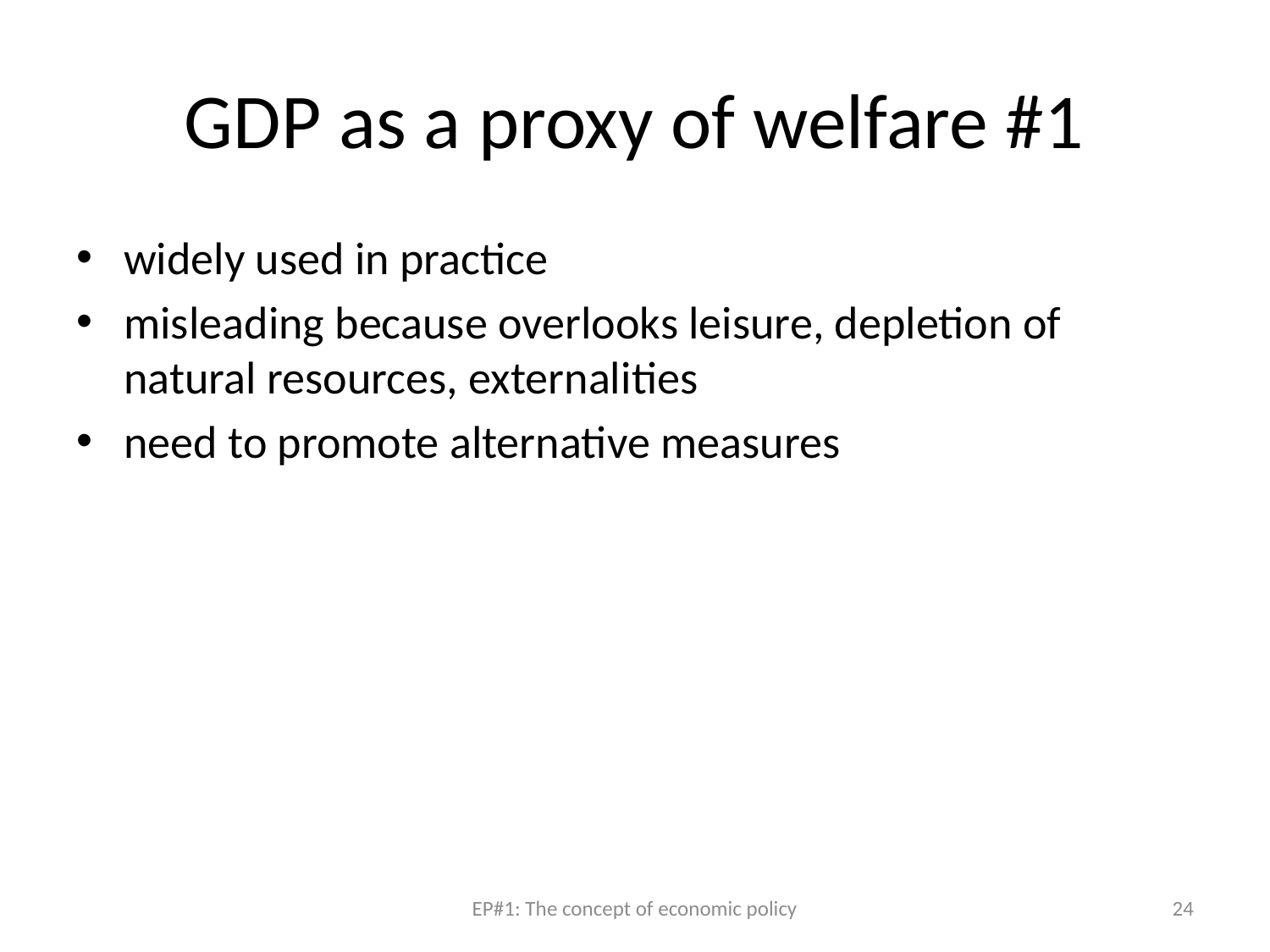

# GDP as a proxy of welfare #1
widely used in practice
misleading because overlooks leisure, depletion of natural resources, externalities
need to promote alternative measures
EP#1: The concept of economic policy
24